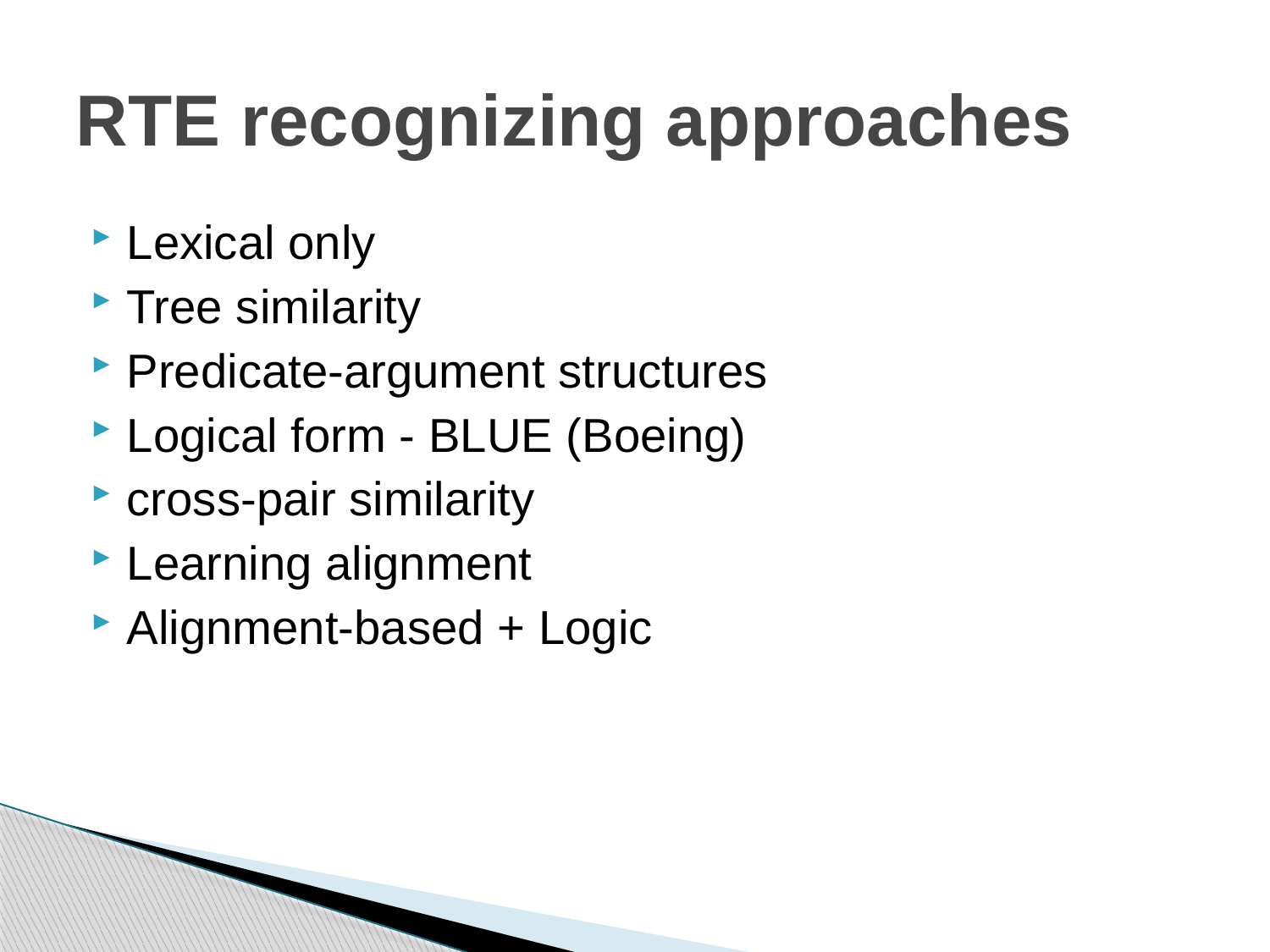

# RTE recognizing approaches
Lexical only
Tree similarity
Predicate-argument structures
Logical form - BLUE (Boeing)
cross-pair similarity
Learning alignment
Alignment-based + Logic